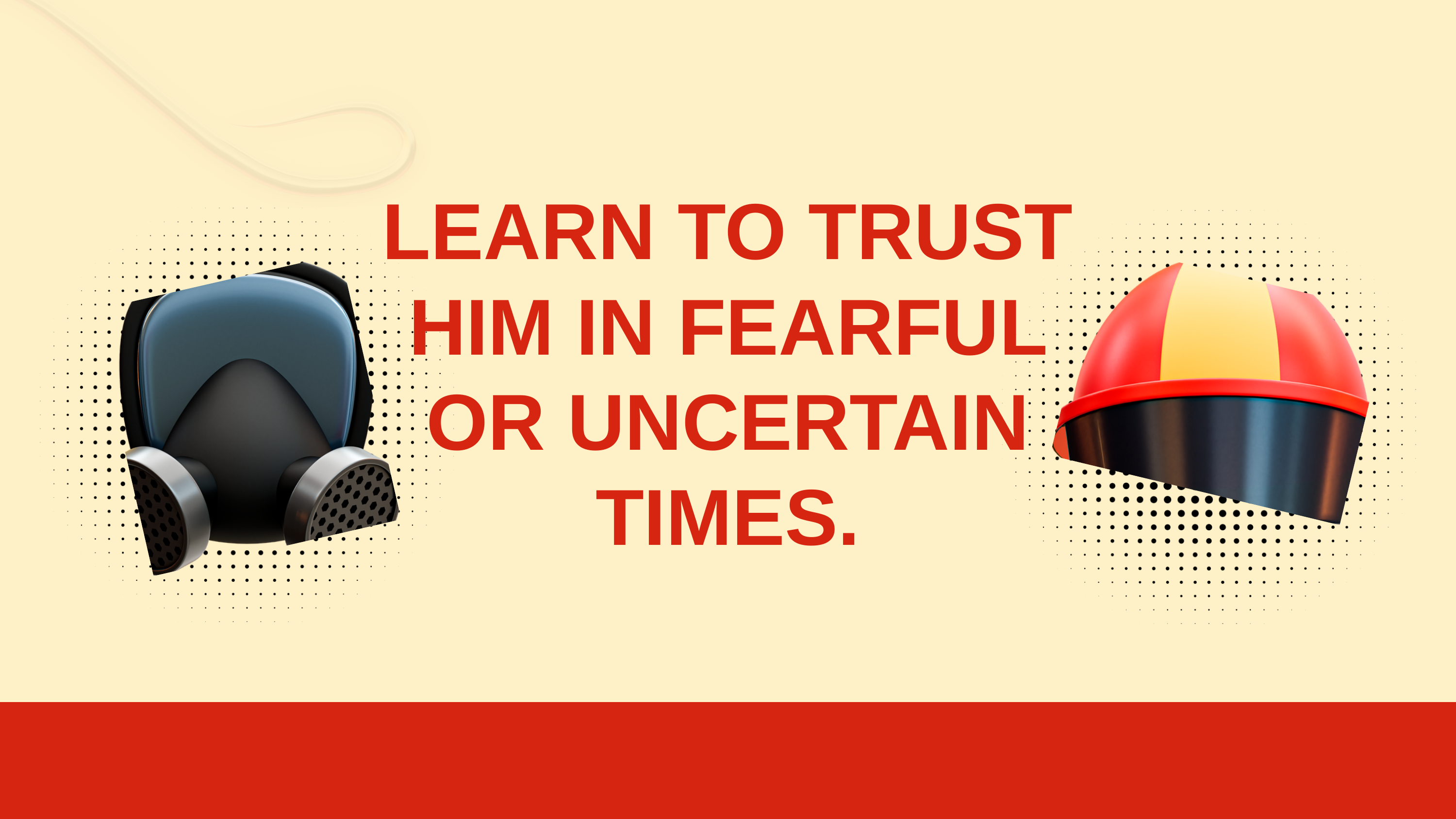

LEARN TO TRUST HIM IN FEARFUL OR UNCERTAIN TIMES.